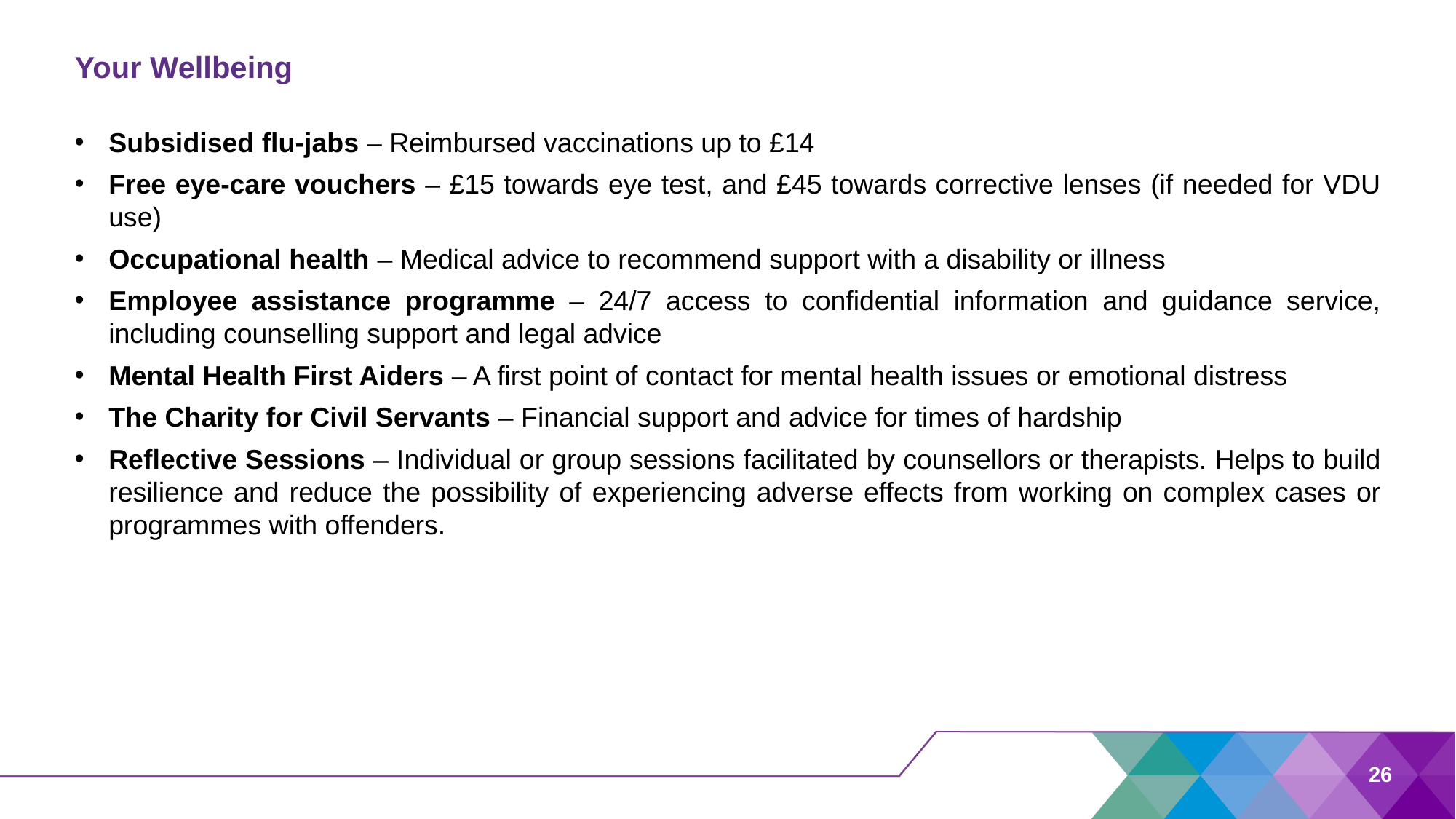

# Your Wellbeing
Subsidised flu-jabs – Reimbursed vaccinations up to £14
Free eye-care vouchers – £15 towards eye test, and £45 towards corrective lenses (if needed for VDU use)
Occupational health – Medical advice to recommend support with a disability or illness
Employee assistance programme – 24/7 access to confidential information and guidance service, including counselling support and legal advice
Mental Health First Aiders – A first point of contact for mental health issues or emotional distress
The Charity for Civil Servants – Financial support and advice for times of hardship
Reflective Sessions – Individual or group sessions facilitated by counsellors or therapists. Helps to build resilience and reduce the possibility of experiencing adverse effects from working on complex cases or programmes with offenders.

26